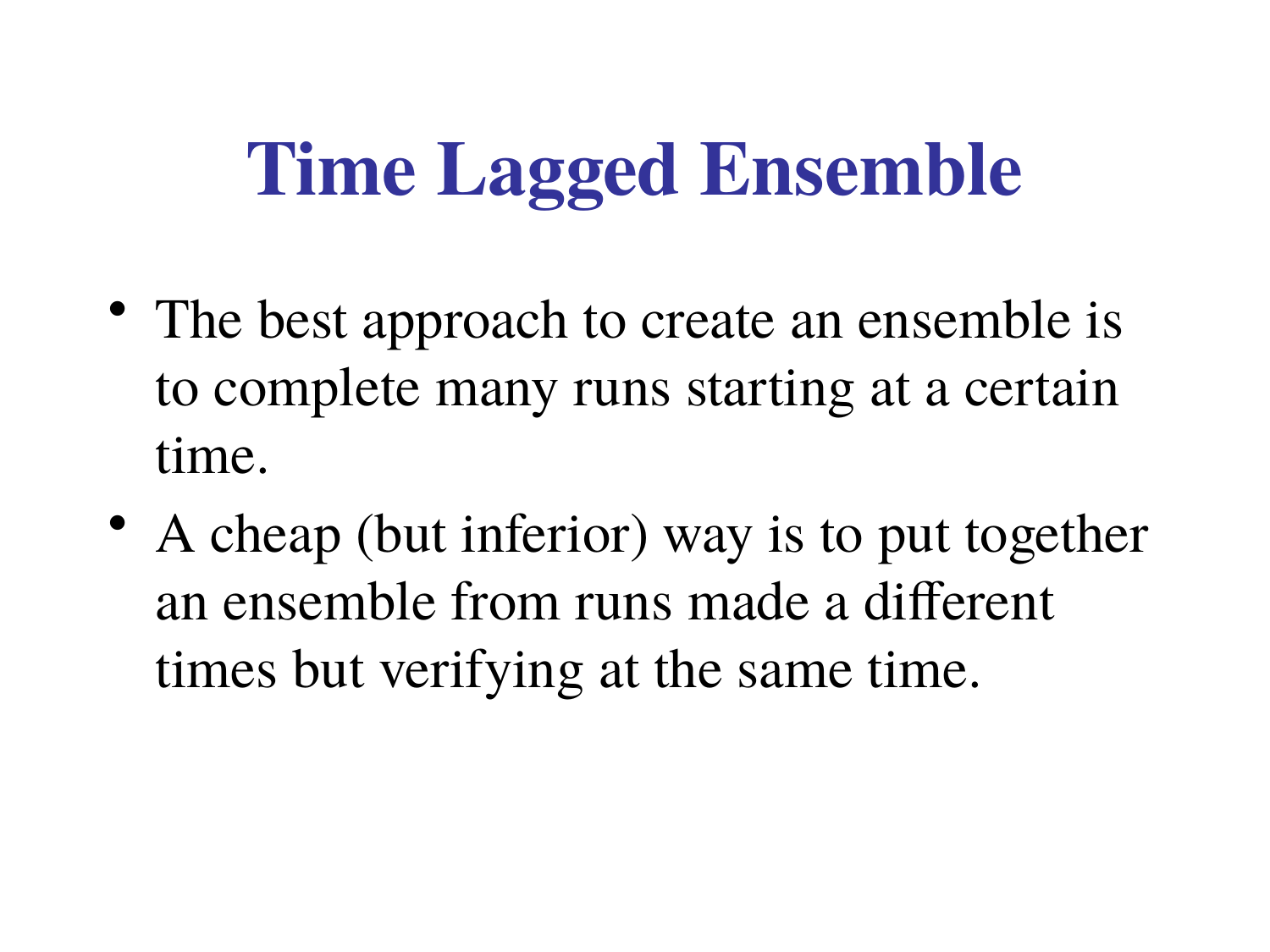

# Time Lagged Ensemble
The best approach to create an ensemble is to complete many runs starting at a certain time.
A cheap (but inferior) way is to put together an ensemble from runs made a different times but verifying at the same time.